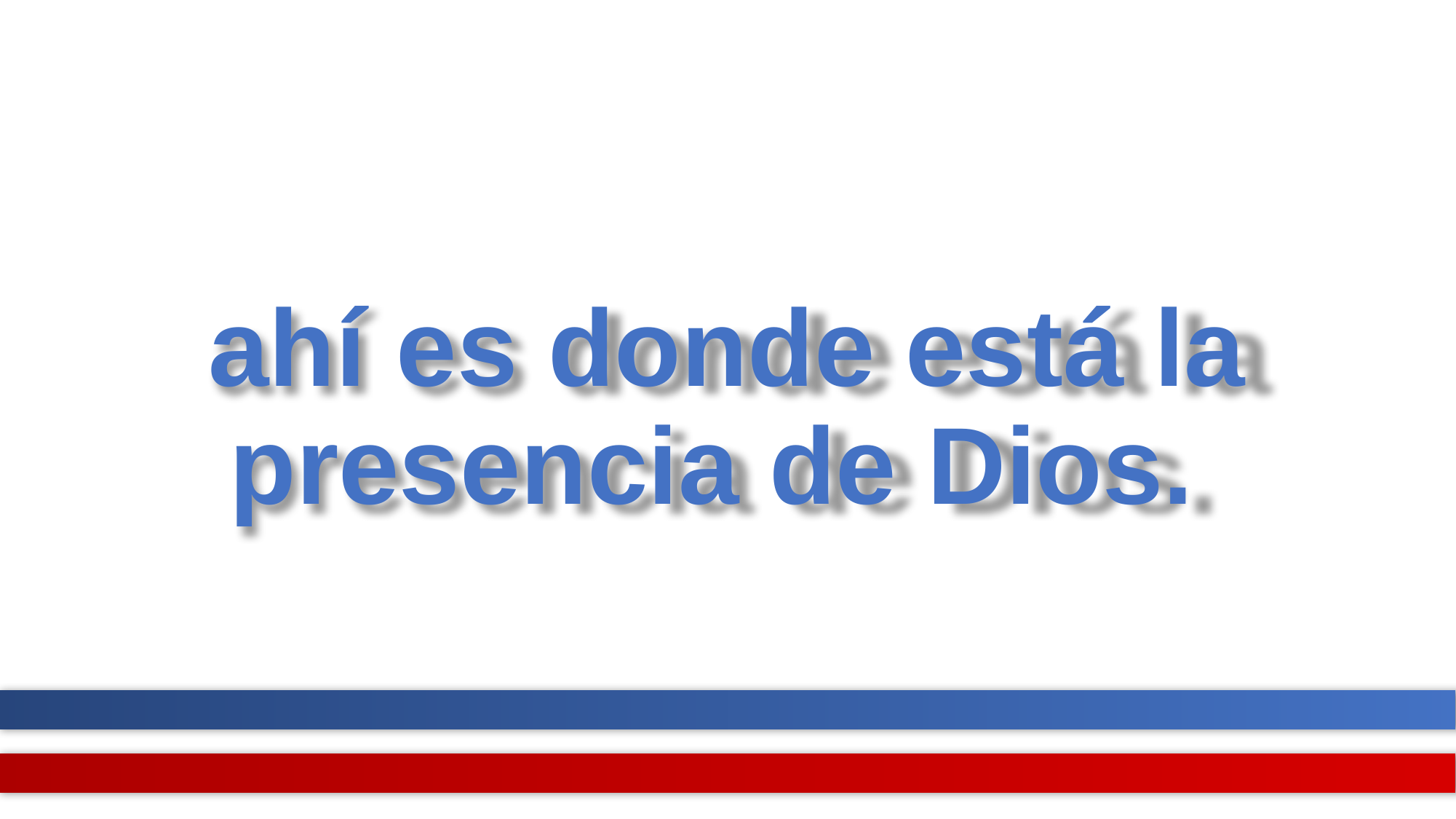

# ahí es donde está la presencia de Dios.